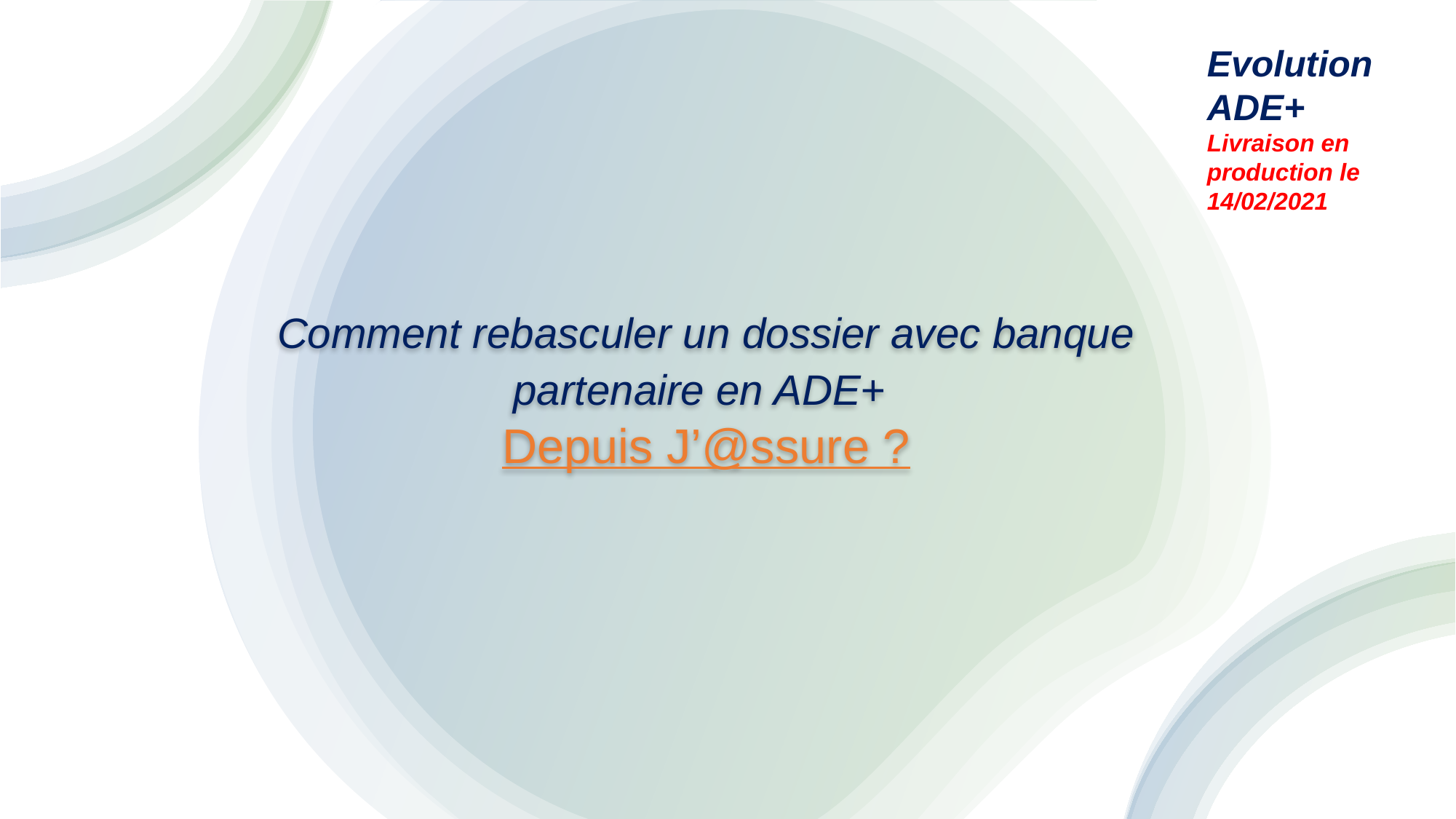

Evolution ADE+
Livraison en production le 14/02/2021
Comment rebasculer un dossier avec banque partenaire en ADE+
Depuis J’@ssure ?